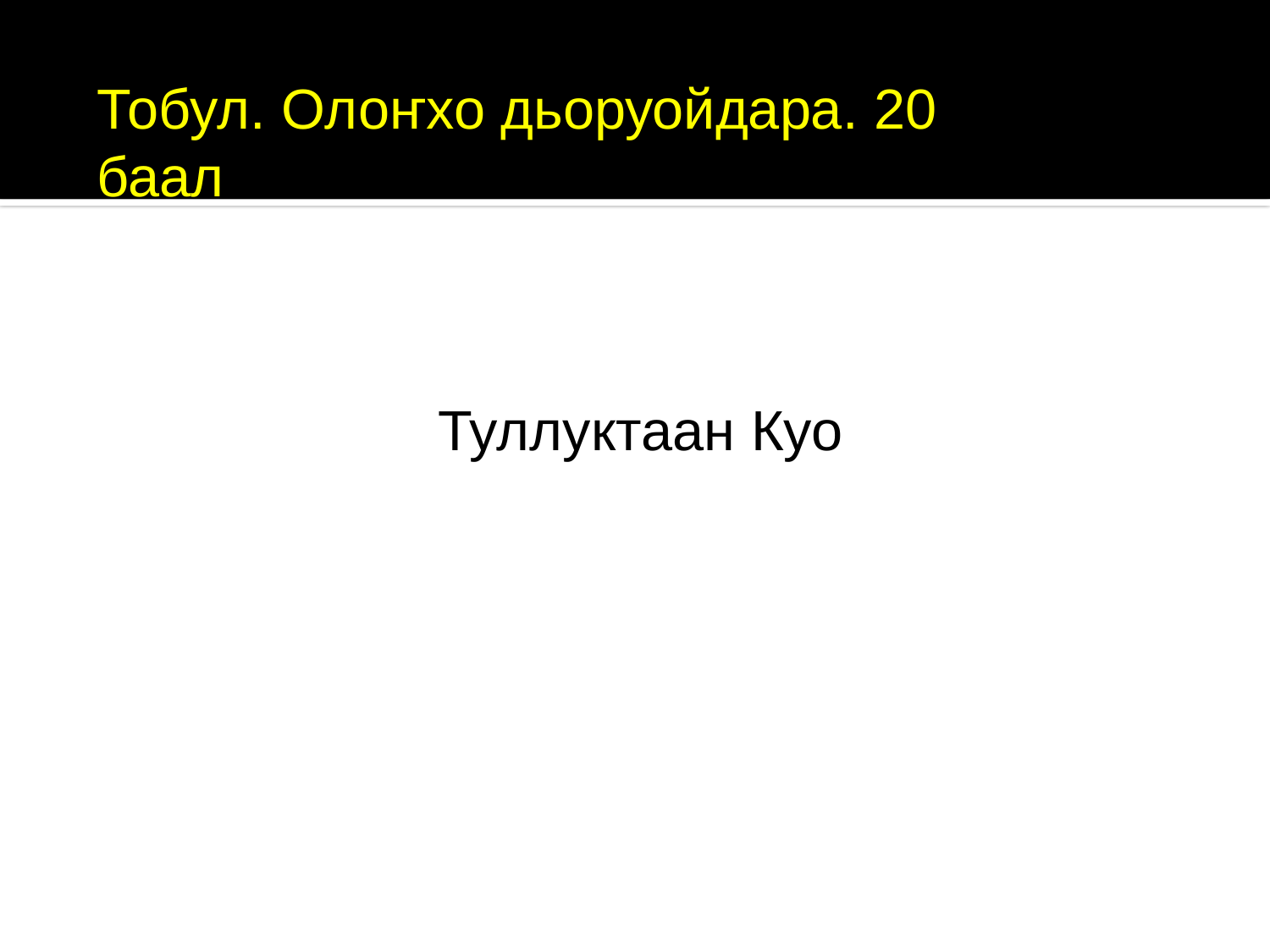

Тобул. Олоҥхо дьоруойдара. 20 баал

Туллуктаан Куо